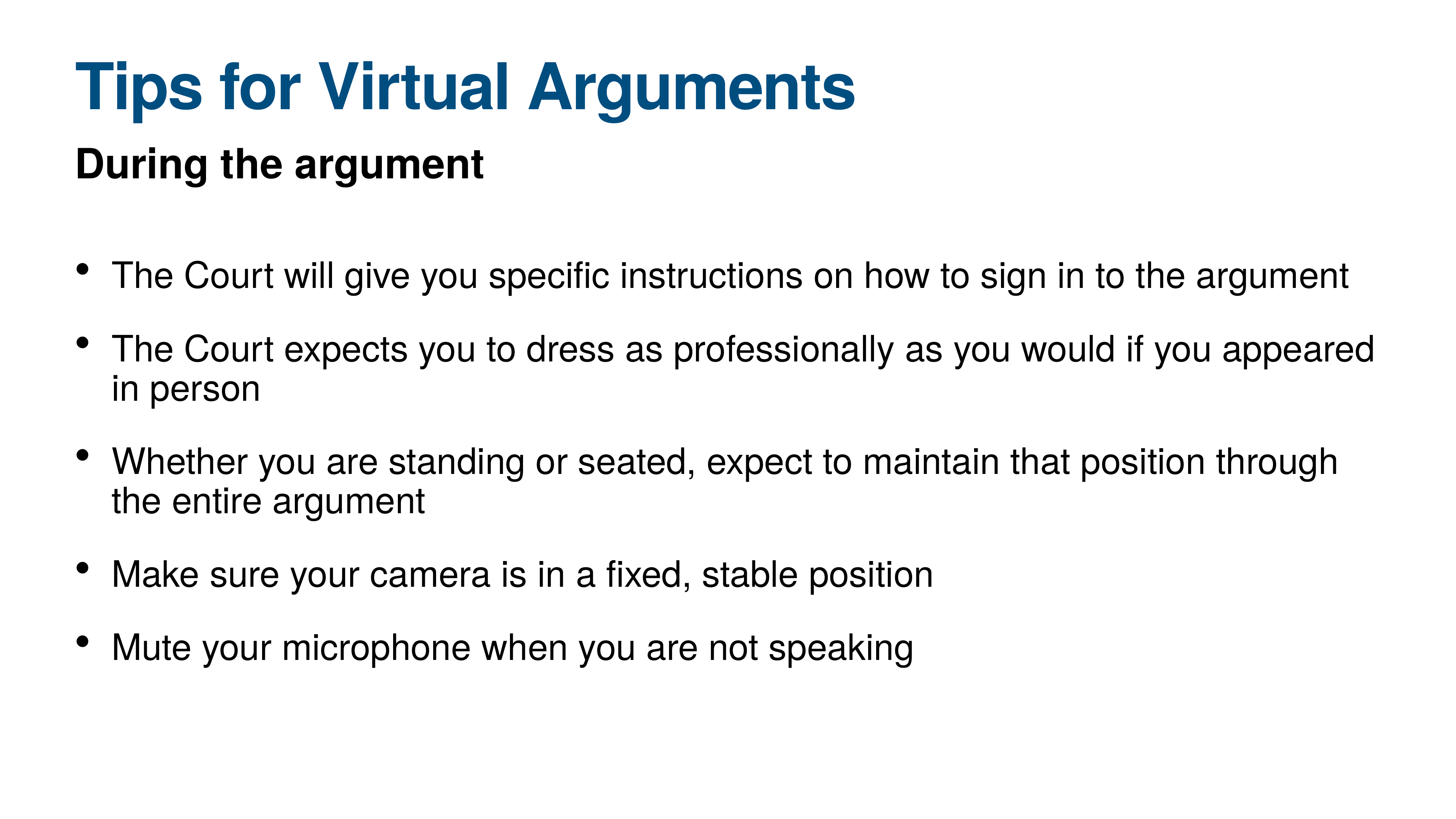

# Tips for Virtual Arguments
During the argument
The Court will give you specific instructions on how to sign in to the argument
The Court expects you to dress as professionally as you would if you appeared in person
Whether you are standing or seated, expect to maintain that position through the entire argument
Make sure your camera is in a fixed, stable position
Mute your microphone when you are not speaking